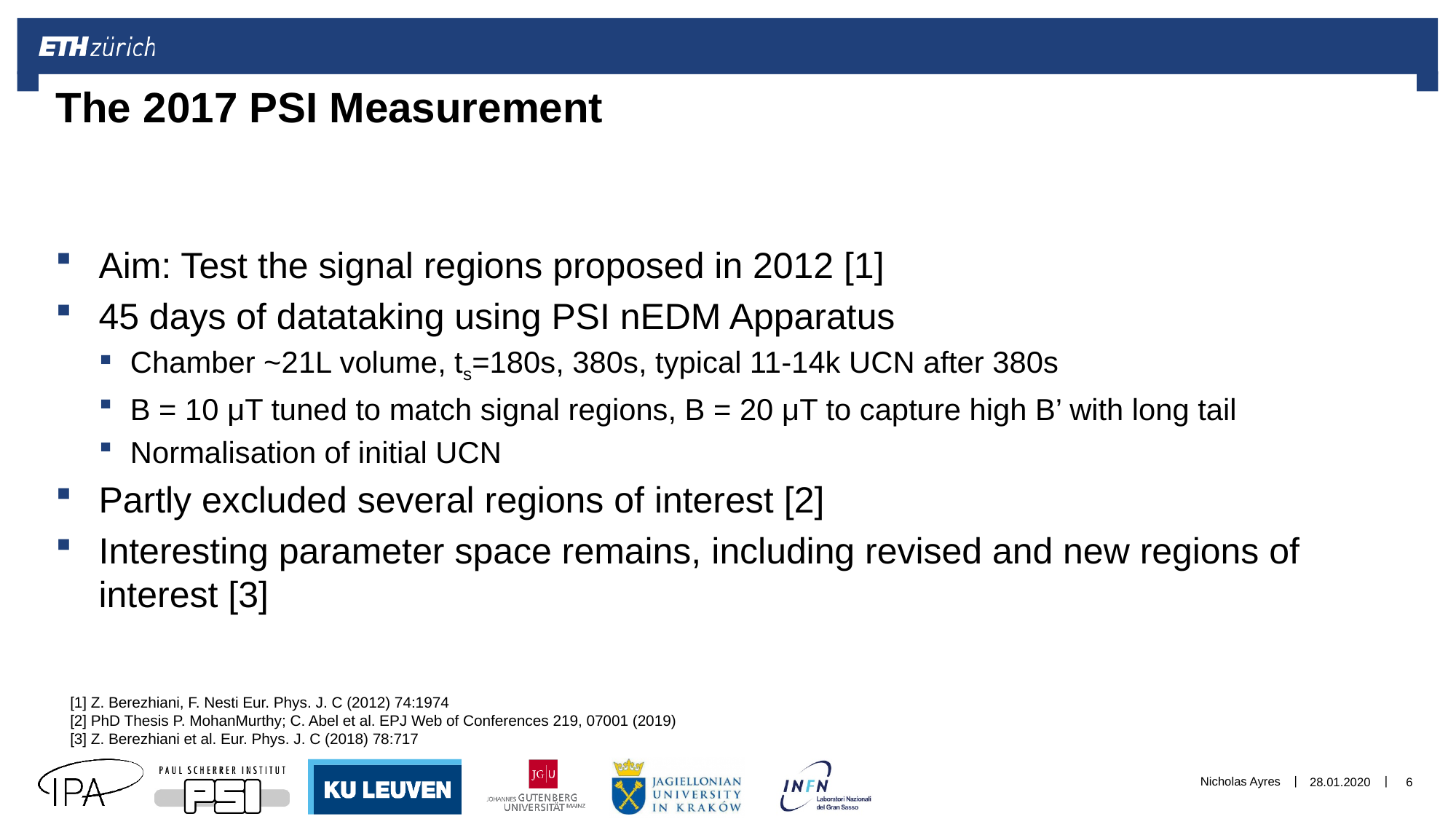

# The 2017 PSI Measurement
Aim: Test the signal regions proposed in 2012 [1]
45 days of datataking using PSI nEDM Apparatus
Chamber ~21L volume, ts=180s, 380s, typical 11-14k UCN after 380s
B = 10 μT tuned to match signal regions, B = 20 μT to capture high B’ with long tail
Normalisation of initial UCN
Partly excluded several regions of interest [2]
Interesting parameter space remains, including revised and new regions of interest [3]
[1] Z. Berezhiani, F. Nesti Eur. Phys. J. C (2012) 74:1974
[2] PhD Thesis P. MohanMurthy; C. Abel et al. EPJ Web of Conferences 219, 07001 (2019)
[3] Z. Berezhiani et al. Eur. Phys. J. C (2018) 78:717
Nicholas Ayres
28.01.2020
6